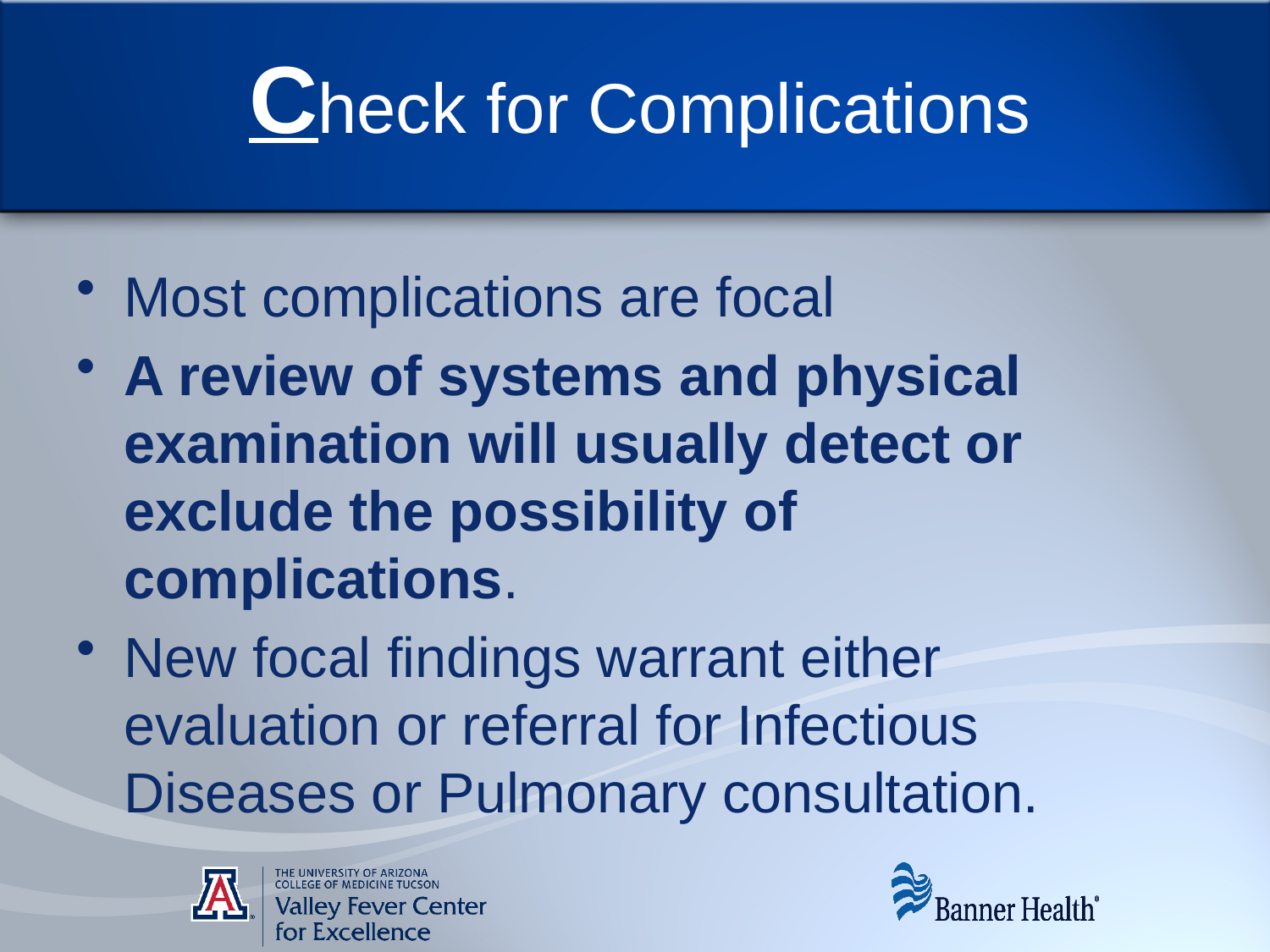

Check for Complications
Most complications are focal
A review of systems and physical examination will usually detect or exclude the possibility of complications.
New focal findings warrant either evaluation or referral for Infectious Diseases or Pulmonary consultation.